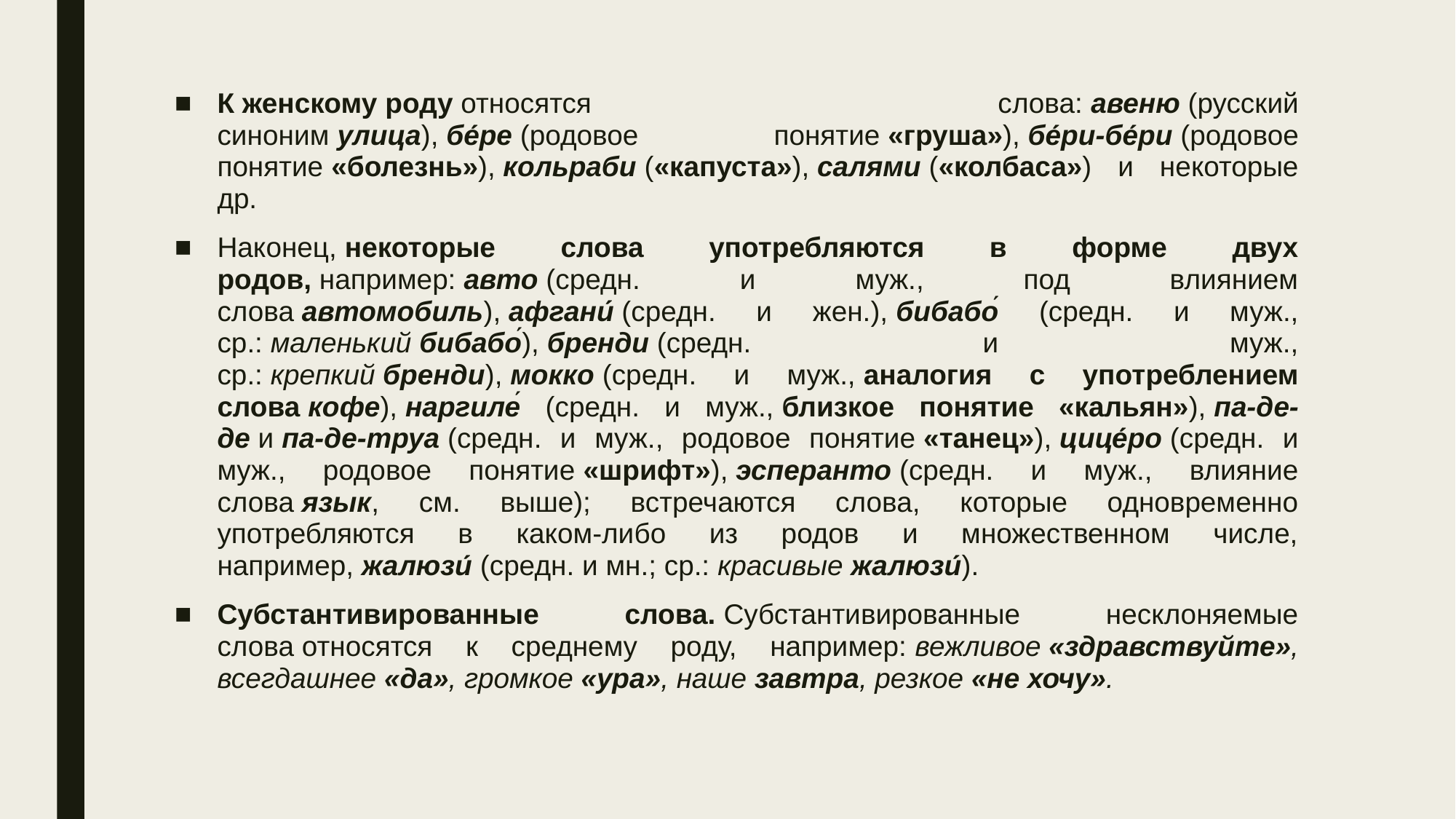

К женскому роду относятся слова: авеню (русский синоним улица), бе́ре (родовое понятие «груша»), бе́ри-бе́ри (родовое понятие «болезнь»), кольраби («капуста»), салями («колбаса») и некоторые др.
Наконец, некоторые слова употребляются в форме двух родов, например: авто (средн. и муж., под влиянием слова автомобиль), афгани́ (средн. и жен.), бибабо́ (средн. и муж., ср.: маленький бибабо́), бренди (средн. и муж., ср.: крепкий бренди), мокко (средн. и муж., аналогия с употреблением слова кофе), наргиле́ (средн. и муж., близкое понятие «кальян»), па-де-де и па-де-труа (средн. и муж., родовое понятие «танец»), цице́ро (средн. и муж., родовое понятие «шрифт»), эсперанто (средн. и муж., влияние слова язык, см. выше); встречаются слова, которые одновременно употребляются в каком-либо из родов и множественном числе, например, жалюзи́ (средн. и мн.; ср.: красивые жалюзи́).
Субстантивированные слова. Субстантивированные несклоняемые слова относятся к среднему роду, например: вежливое «здравствуйте», всегдашнее «да», громкое «ура», наше завтра, резкое «не хочу».